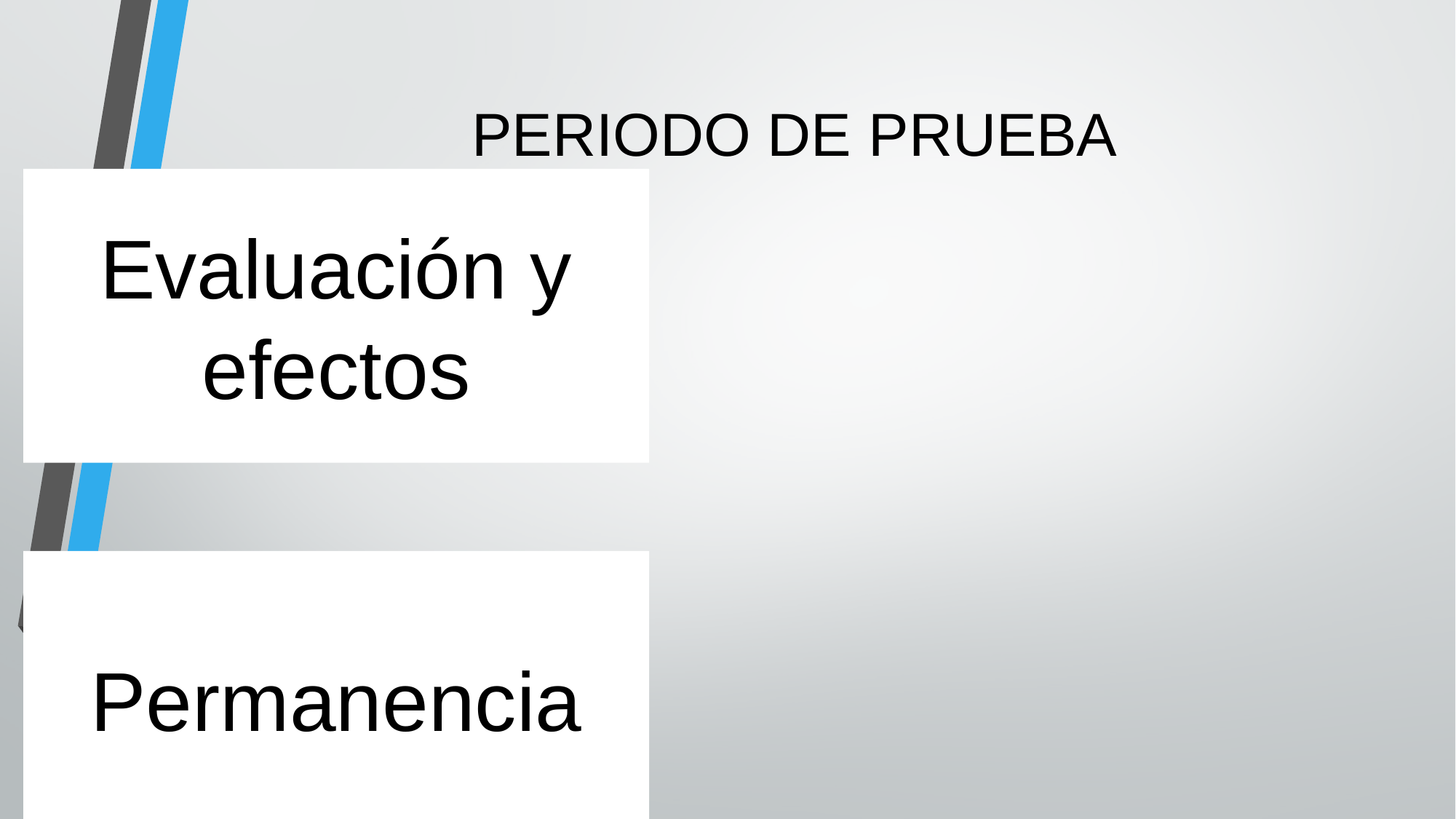

# PERIODO DE PRUEBA
Evaluación y efectos
Permanencia